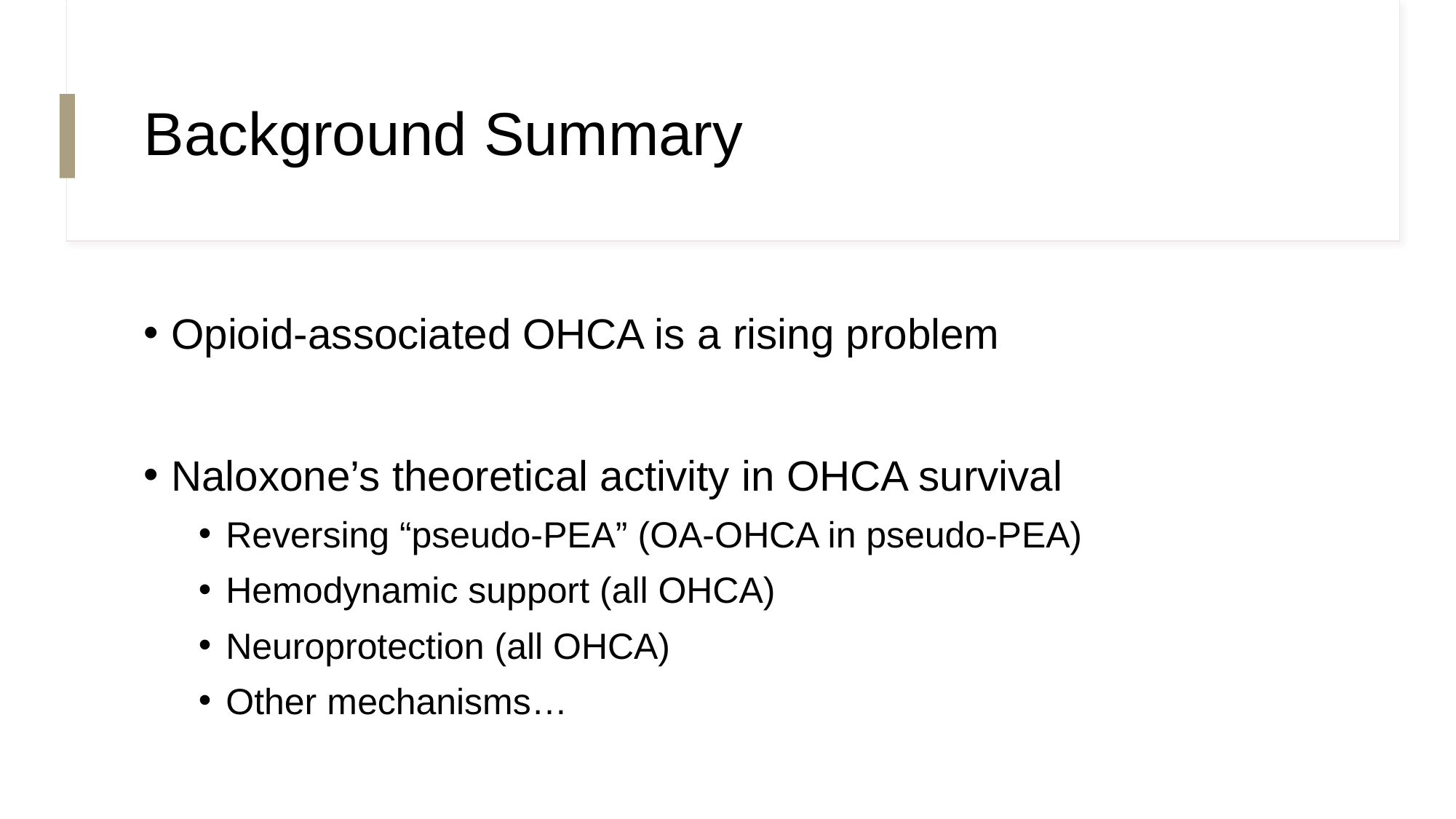

# Background Summary
Opioid-associated OHCA is a rising problem

Naloxone’s theoretical activity in OHCA survival
Reversing “pseudo-PEA” (OA-OHCA in pseudo-PEA)
Hemodynamic support (all OHCA)
Neuroprotection (all OHCA)
Other mechanisms…